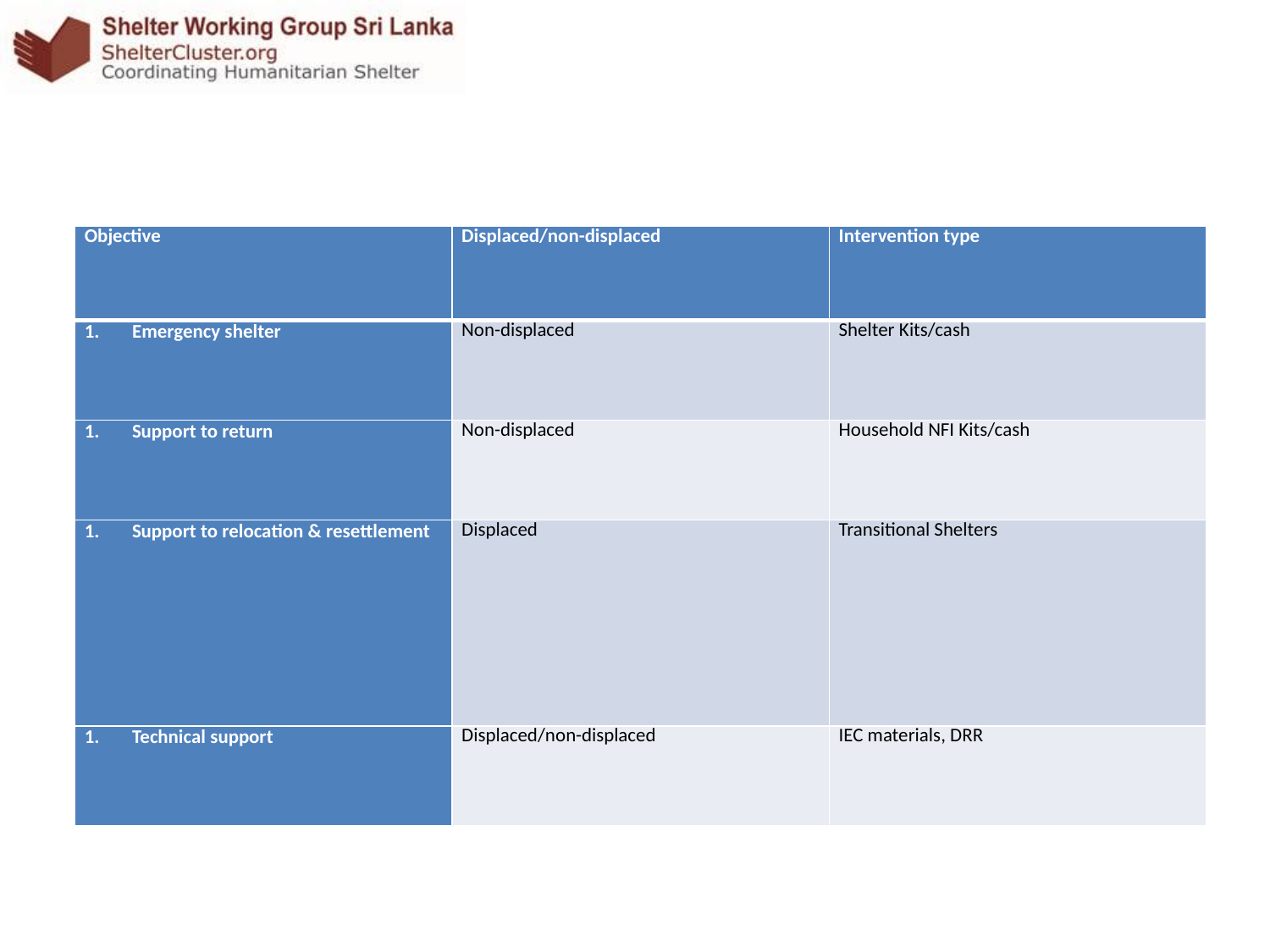

#
| Objective | Displaced/non-displaced | Intervention type |
| --- | --- | --- |
| Emergency shelter | Non-displaced | Shelter Kits/cash |
| Support to return | Non-displaced | Household NFI Kits/cash |
| Support to relocation & resettlement | Displaced | Transitional Shelters |
| Technical support | Displaced/non-displaced | IEC materials, DRR |